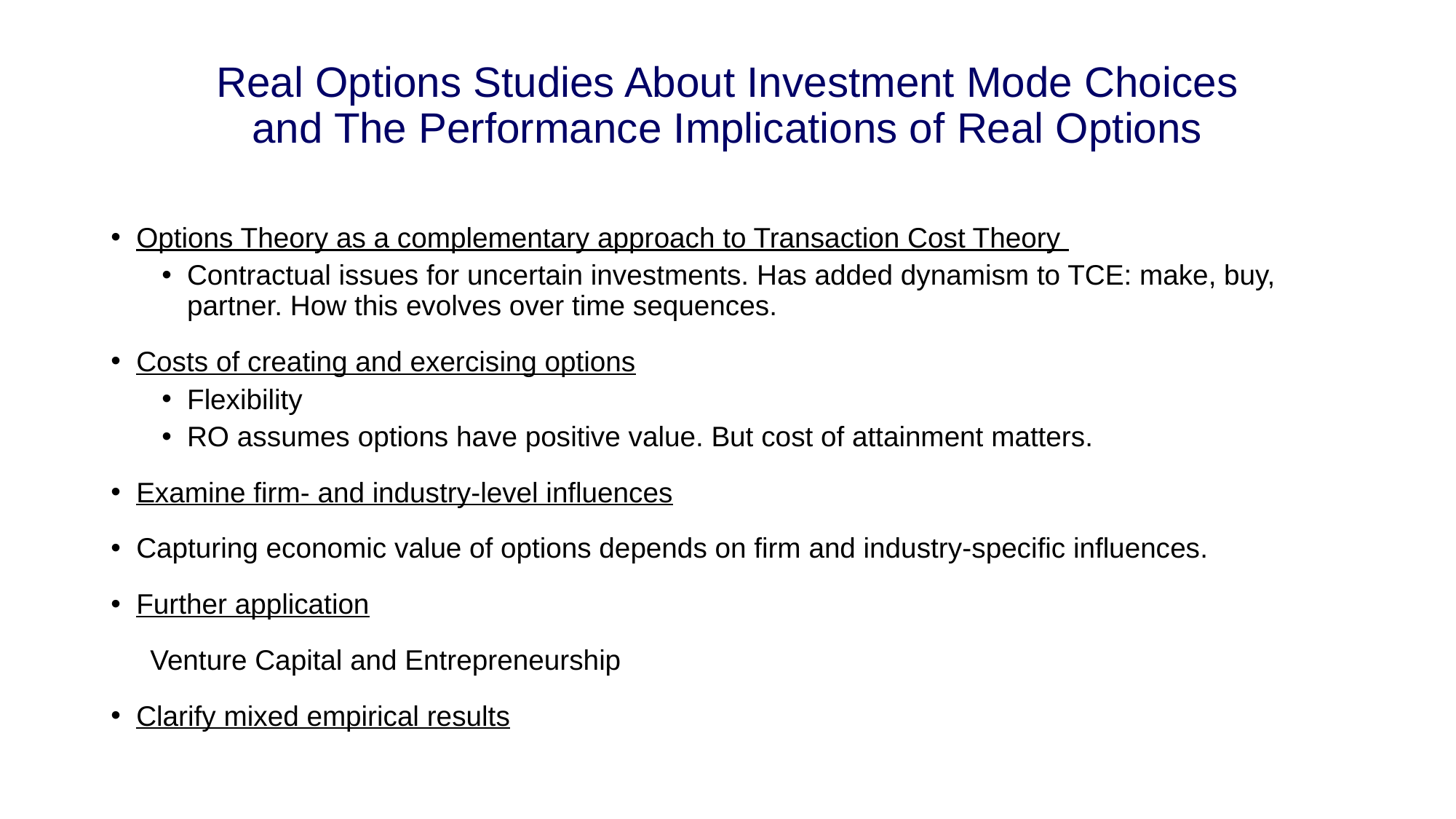

# Real Options Studies About Investment Mode Choices and The Performance Implications of Real Options
Options Theory as a complementary approach to Transaction Cost Theory
Contractual issues for uncertain investments. Has added dynamism to TCE: make, buy, partner. How this evolves over time sequences.
Costs of creating and exercising options
Flexibility
RO assumes options have positive value. But cost of attainment matters.
Examine firm- and industry-level influences
Capturing economic value of options depends on firm and industry-specific influences.
Further application
     Venture Capital and Entrepreneurship
Clarify mixed empirical results